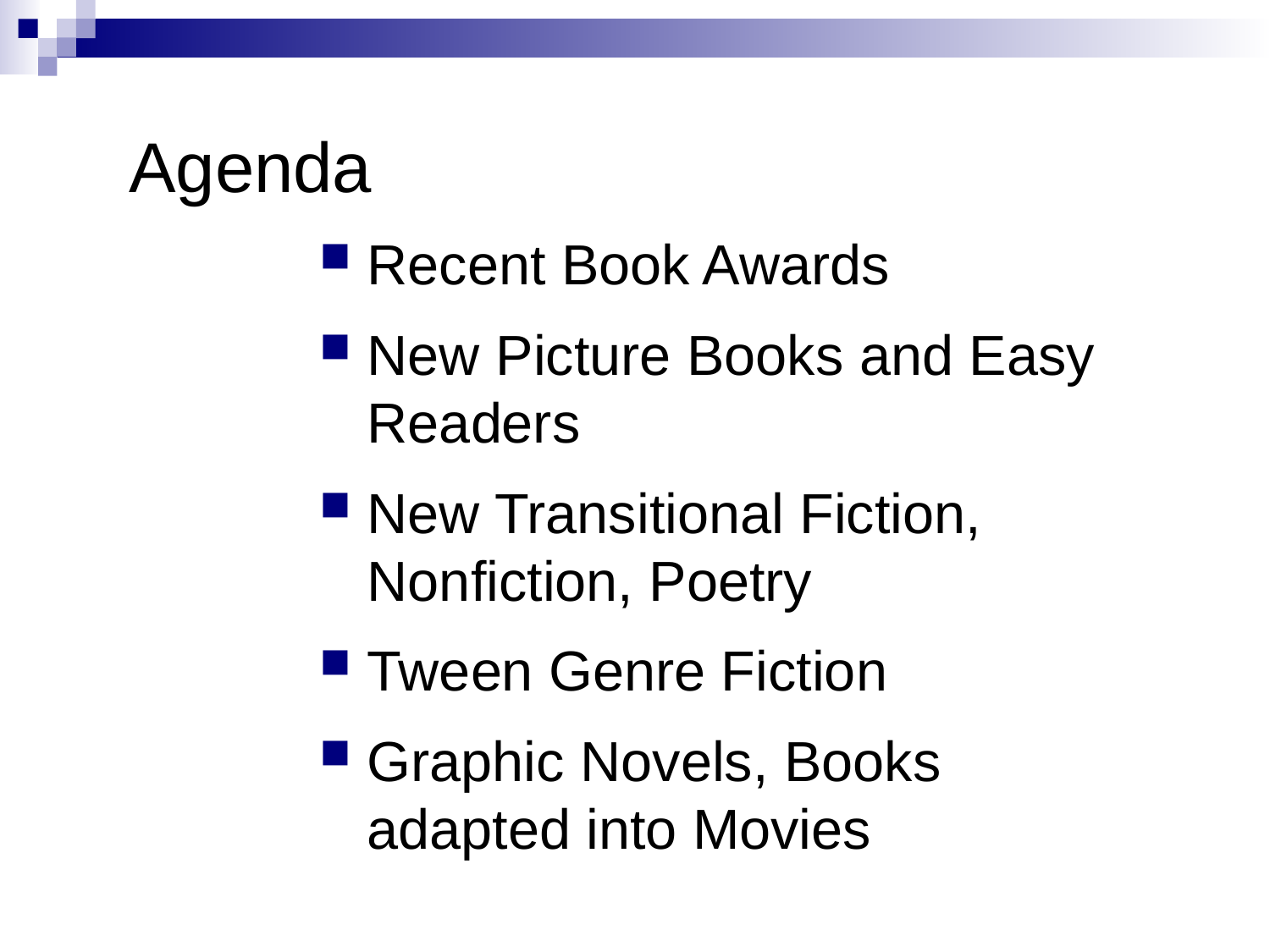

# Agenda
Recent Book Awards
New Picture Books and Easy Readers
New Transitional Fiction, Nonfiction, Poetry
Tween Genre Fiction
Graphic Novels, Books adapted into Movies